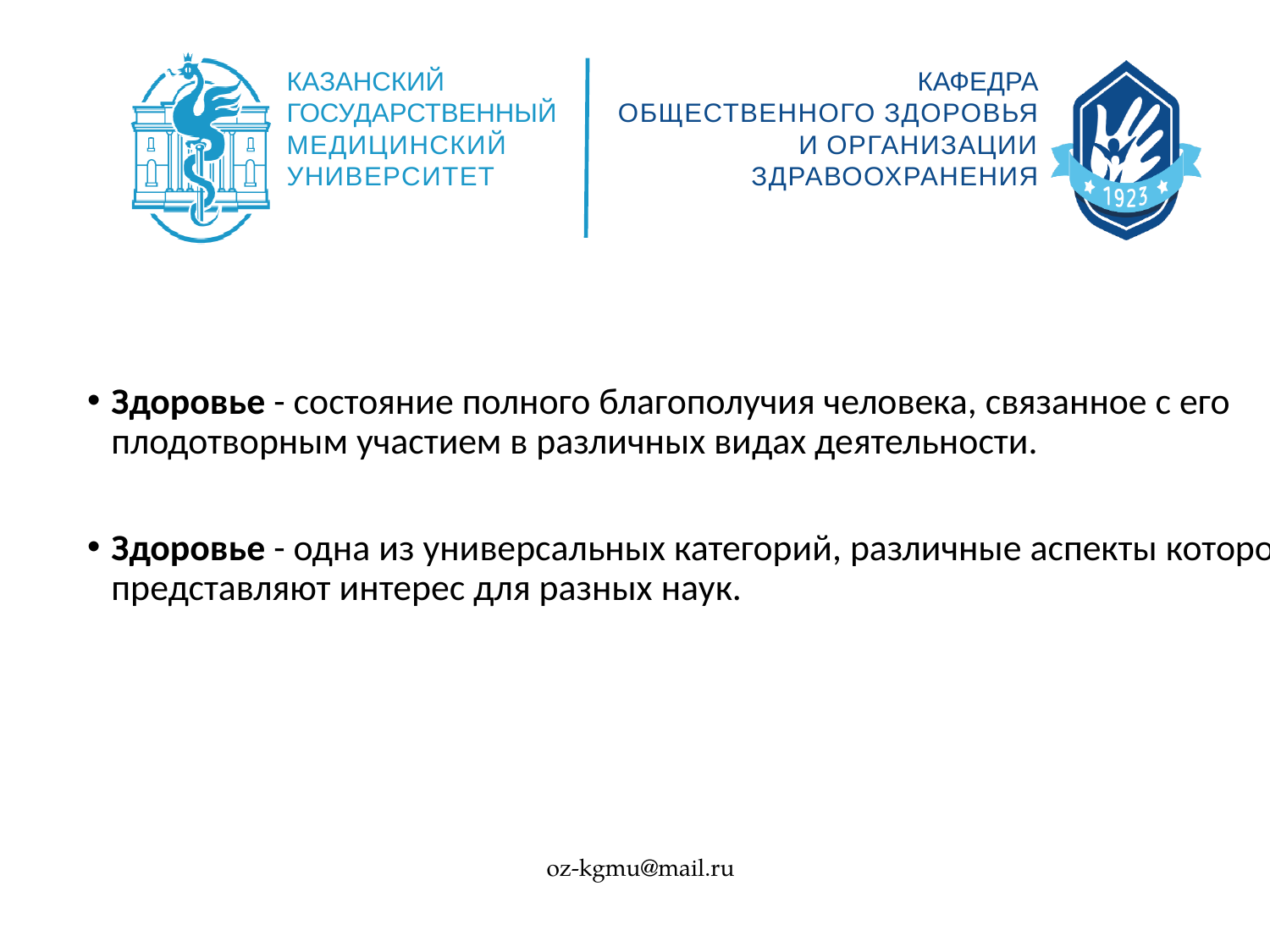

Здоровье - состояние полного благополучия человека, связанное с его плодотворным участием в различных видах деятельности.

Здоровье - одна из универсальных категорий, различные аспекты которой представляют интерес для разных наук.